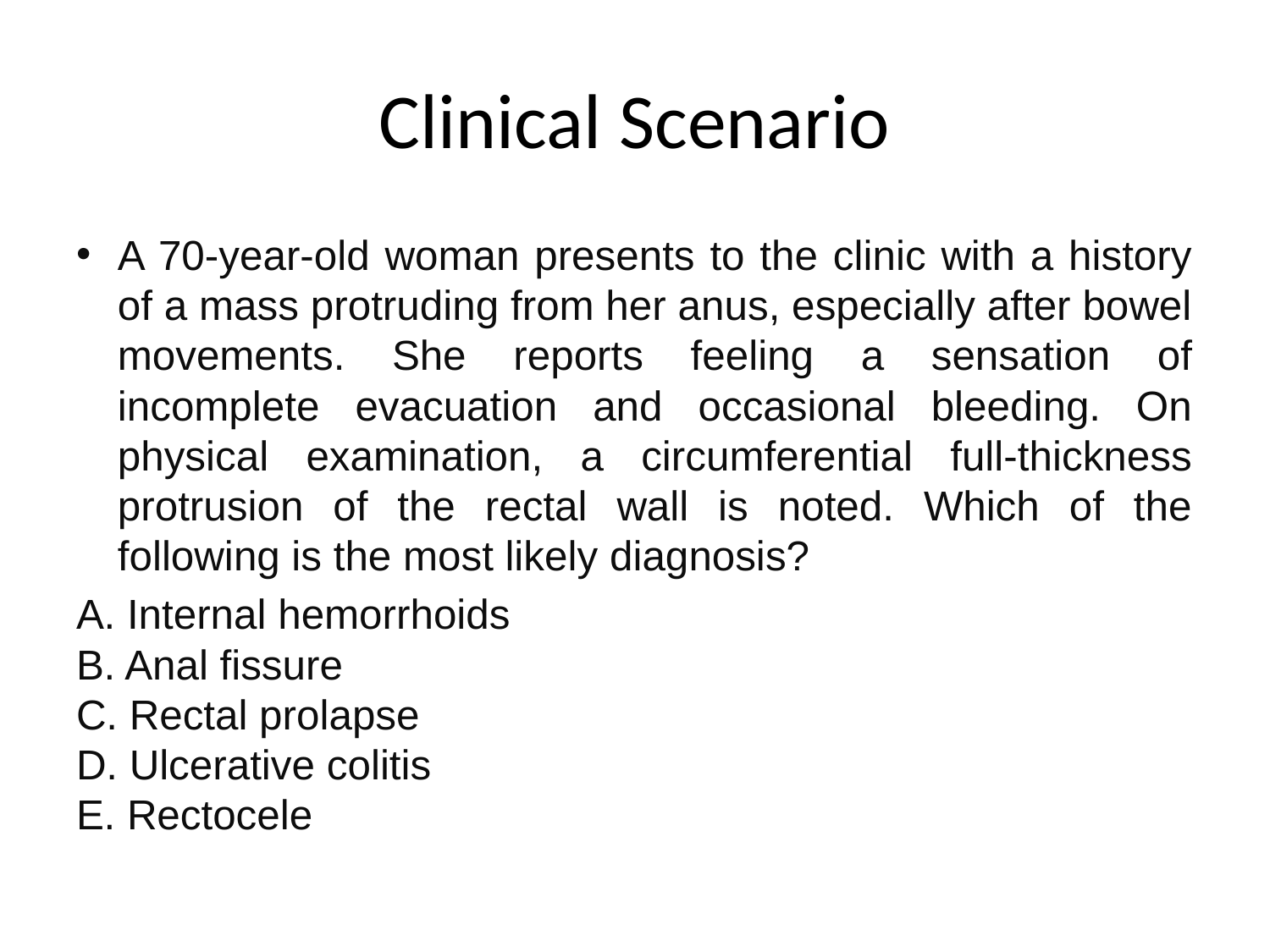

# Clinical Scenario
A 70-year-old woman presents to the clinic with a history of a mass protruding from her anus, especially after bowel movements. She reports feeling a sensation of incomplete evacuation and occasional bleeding. On physical examination, a circumferential full-thickness protrusion of the rectal wall is noted. Which of the following is the most likely diagnosis?
A. Internal hemorrhoids
B. Anal fissure
C. Rectal prolapse
D. Ulcerative colitis
E. Rectocele